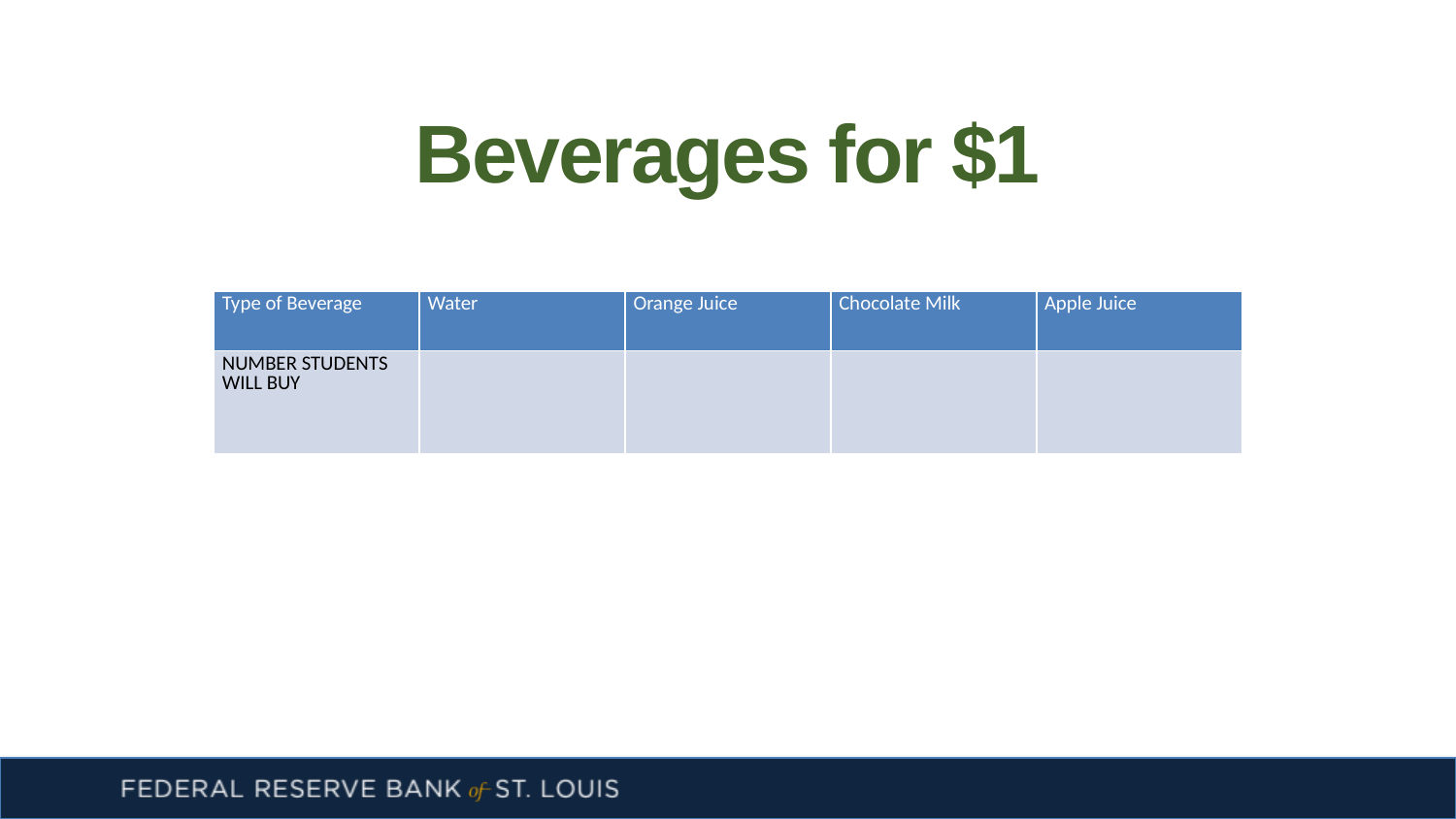

# Beverages for $1
| Type of Beverage | Water | Orange Juice | Chocolate Milk | Apple Juice |
| --- | --- | --- | --- | --- |
| NUMBER STUDENTS WILL BUY |  |  |  |  |